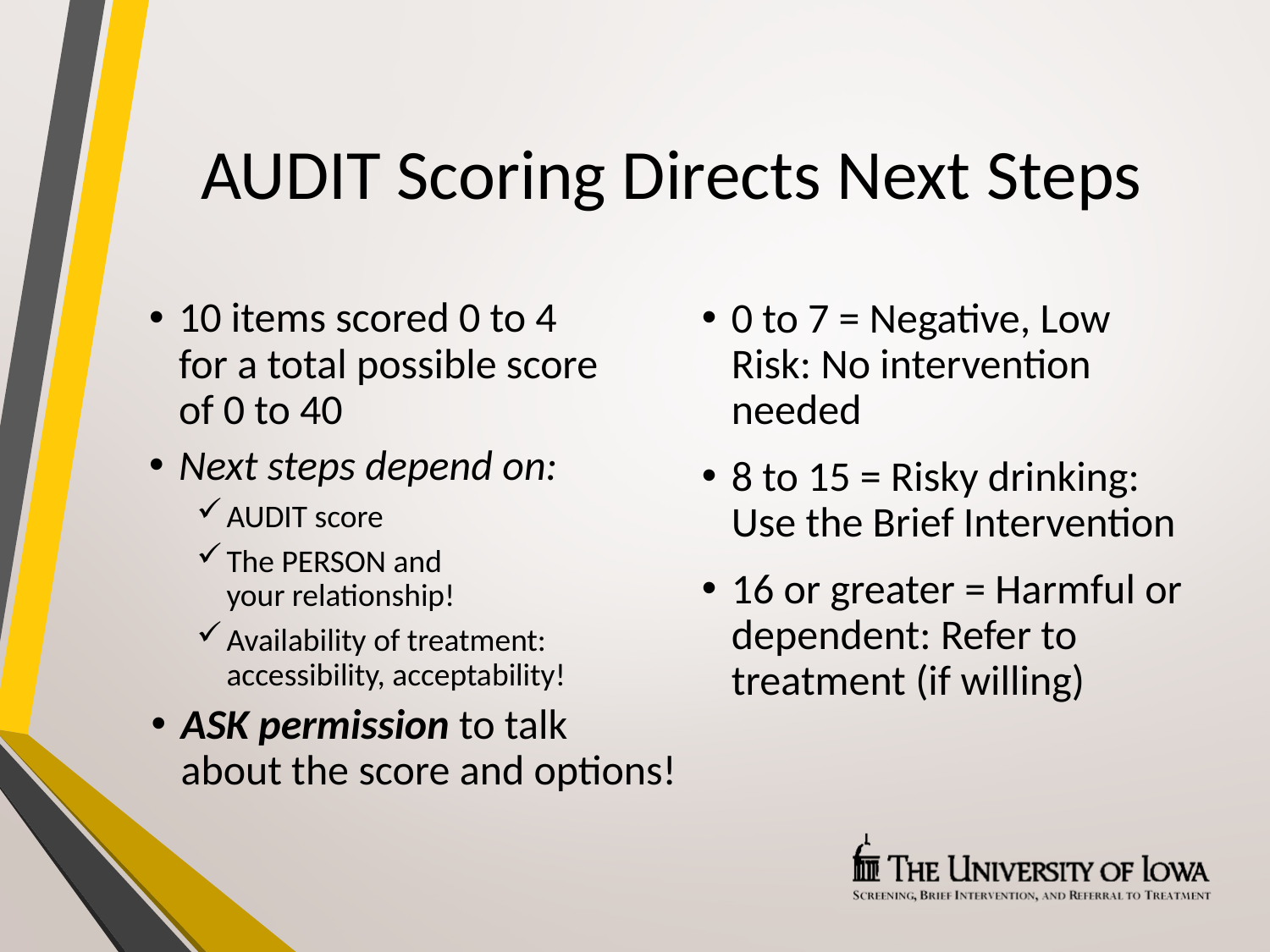

# AUDIT Scoring Directs Next Steps
0 to 7 = Negative, Low Risk: No intervention needed
8 to 15 = Risky drinking: Use the Brief Intervention
16 or greater = Harmful or dependent: Refer to treatment (if willing)

10 items scored 0 to 4
for a total possible score
of 0 to 40
Next steps depend on:
AUDIT score
The PERSON and
your relationship!
Availability of treatment: accessibility, acceptability!
ASK permission to talk
about the score and options!